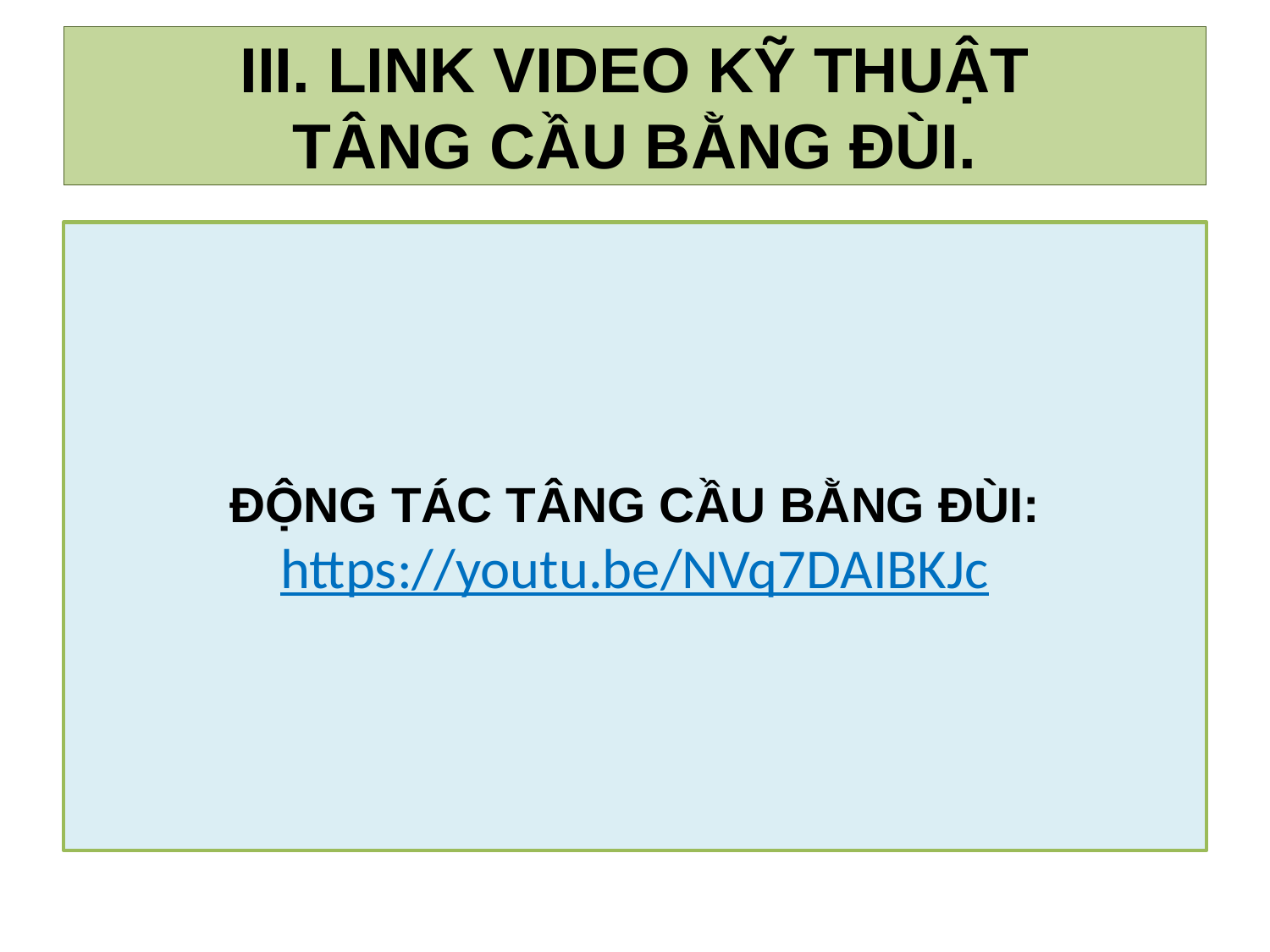

# III. LINK VIDEO KỸ THUẬT
TÂNG CẦU BẰNG ĐÙI.
ĐỘNG TÁC TÂNG CẦU BẰNG ĐÙI:
https://youtu.be/NVq7DAIBKJc